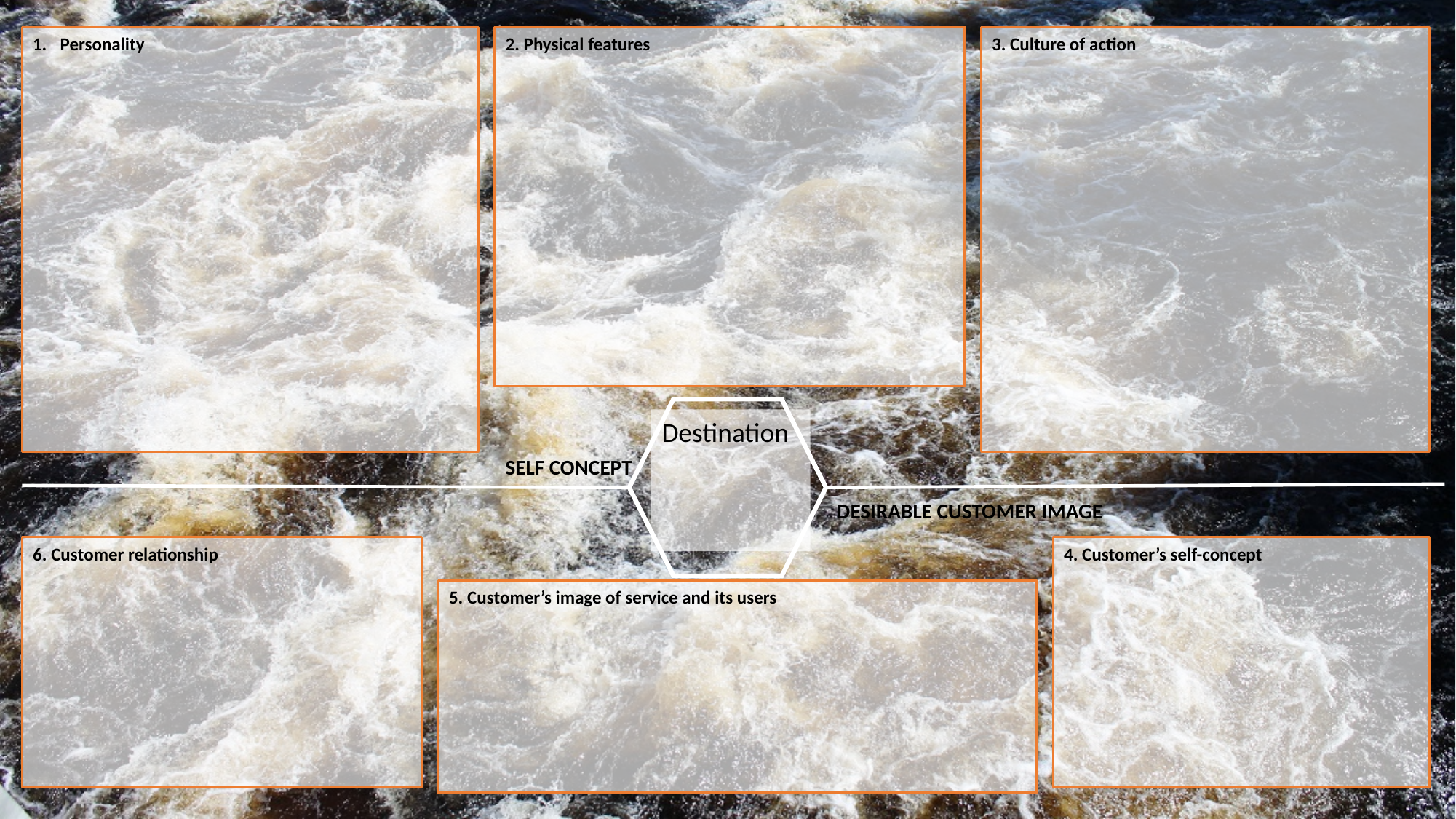

Personality

2. Physical features

3. Culture of action

Destination

SELF CONCEPT
DESIRABLE CUSTOMER IMAGE
6. Customer relationship

4. Customer’s self-concept

5. Customer’s image of service and its users